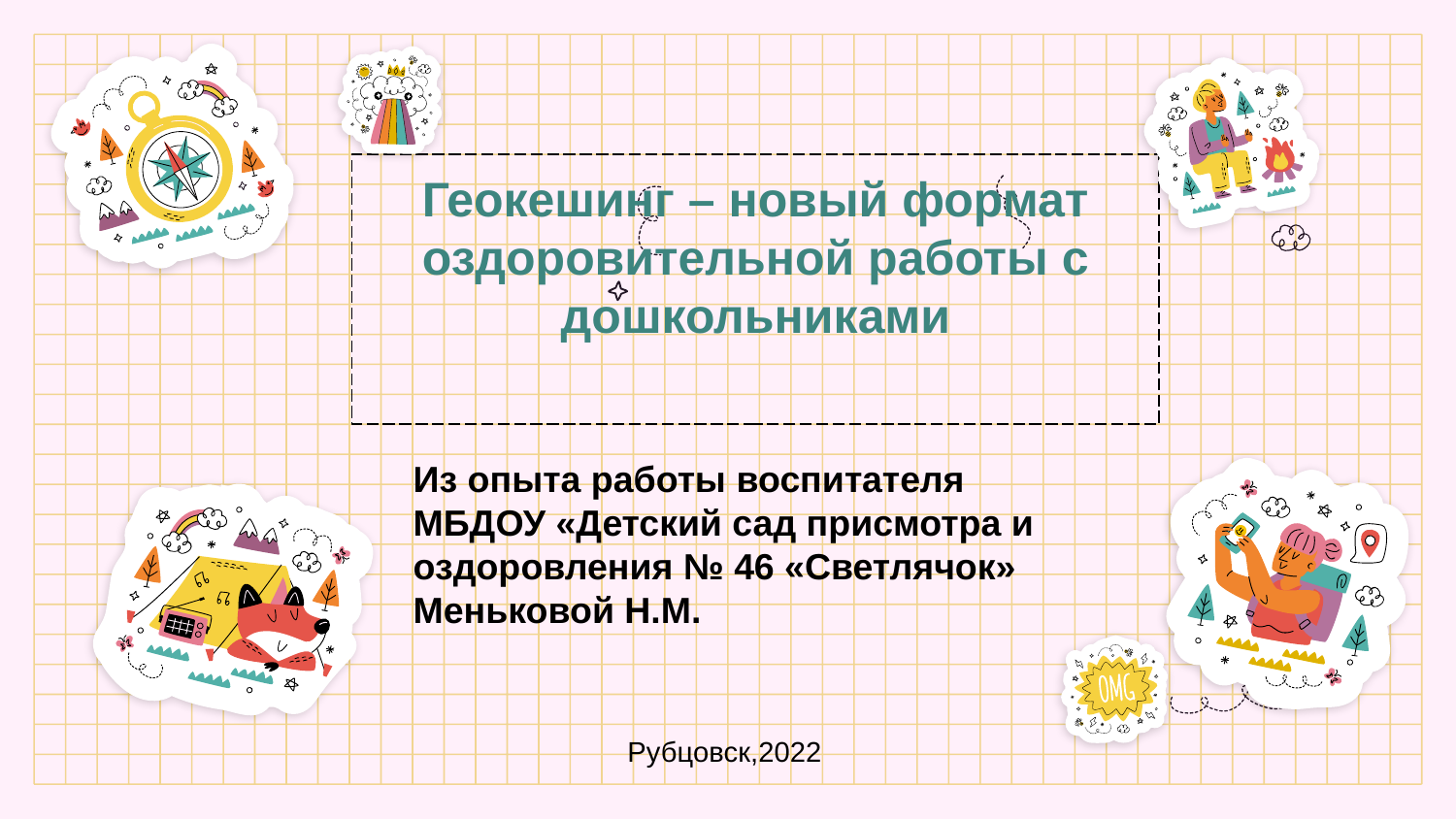

# Геокешинг – новый формат оздоровительной работы с дошкольниками
Из опыта работы воспитателя МБДОУ «Детский сад присмотра и оздоровления № 46 «Светлячок»
Меньковой Н.М.

Рубцовск,2022